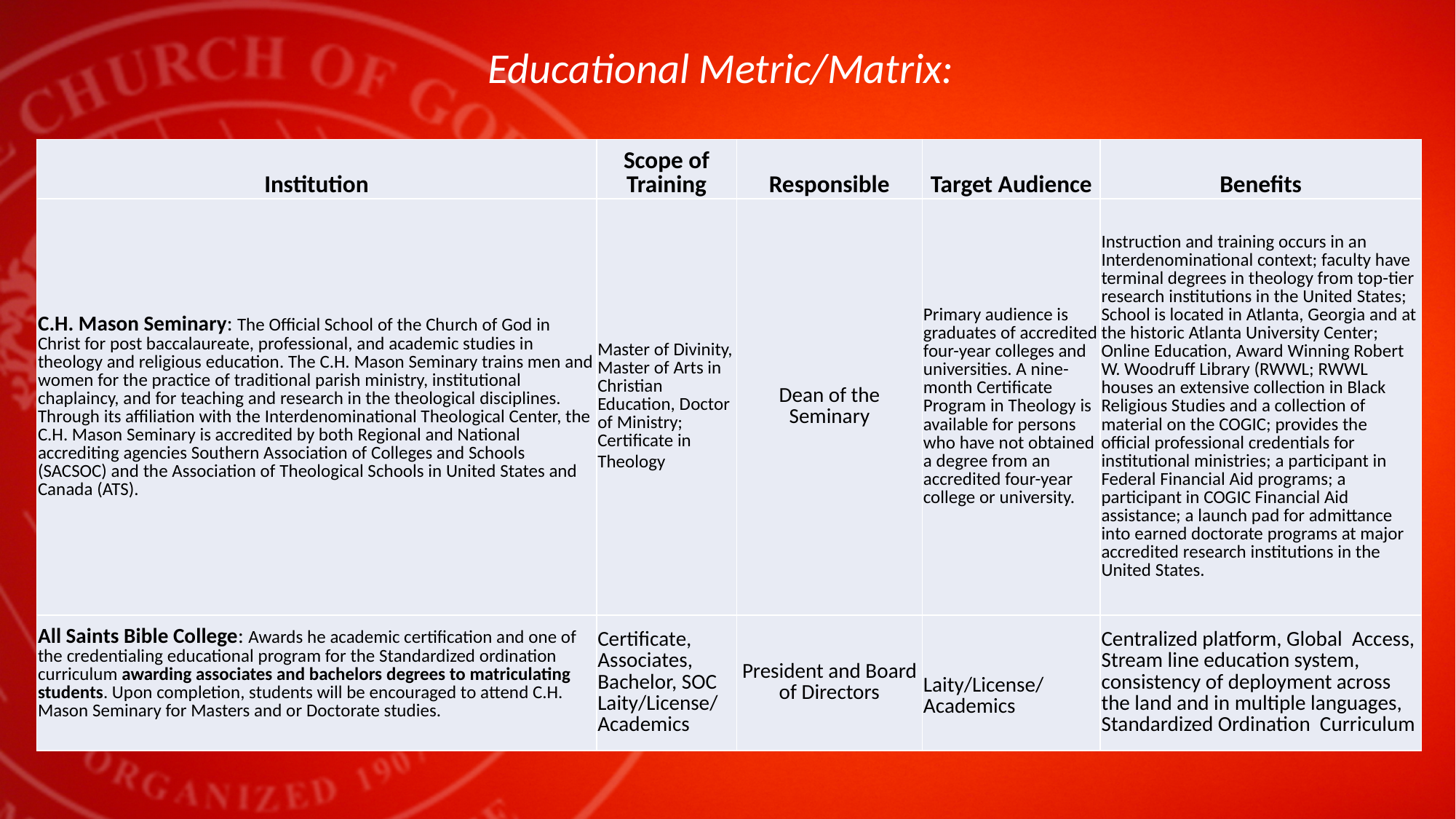

# Educational Metric/Matrix:
| Institution | Scope of Training | Responsible | Target Audience | Benefits |
| --- | --- | --- | --- | --- |
| C.H. Mason Seminary: The Official School of the Church of God in Christ for post baccalaureate, professional, and academic studies in theology and religious education. The C.H. Mason Seminary trains men and women for the practice of traditional parish ministry, institutional chaplaincy, and for teaching and research in the theological disciplines. Through its affiliation with the Interdenominational Theological Center, the C.H. Mason Seminary is accredited by both Regional and National accrediting agencies Southern Association of Colleges and Schools (SACSOC) and the Association of Theological Schools in United States and Canada (ATS). | Master of Divinity, Master of Arts in Christian Education, Doctor of Ministry; Certificate in Theology | Dean of the Seminary | Primary audience is graduates of accredited four-year colleges and universities. A nine-month Certificate Program in Theology is available for persons who have not obtained a degree from an accredited four-year college or university. | Instruction and training occurs in an Interdenominational context; faculty have terminal degrees in theology from top-tier research institutions in the United States; School is located in Atlanta, Georgia and at the historic Atlanta University Center; Online Education, Award Winning Robert W. Woodruff Library (RWWL; RWWL houses an extensive collection in Black Religious Studies and a collection of material on the COGIC; provides the official professional credentials for institutional ministries; a participant in Federal Financial Aid programs; a participant in COGIC Financial Aid assistance; a launch pad for admittance into earned doctorate programs at major accredited research institutions in the United States. |
| All Saints Bible College: Awards he academic certification and one of the credentialing educational program for the Standardized ordination curriculum awarding associates and bachelors degrees to matriculating students. Upon completion, students will be encouraged to attend C.H. Mason Seminary for Masters and or Doctorate studies. | Certificate, Associates, Bachelor, SOC Laity/License/ Academics | President and Board of Directors | Laity/License/ Academics | Centralized platform, Global  Access, Stream line education system, consistency of deployment across the land and in multiple languages, Standardized Ordination  Curriculum |